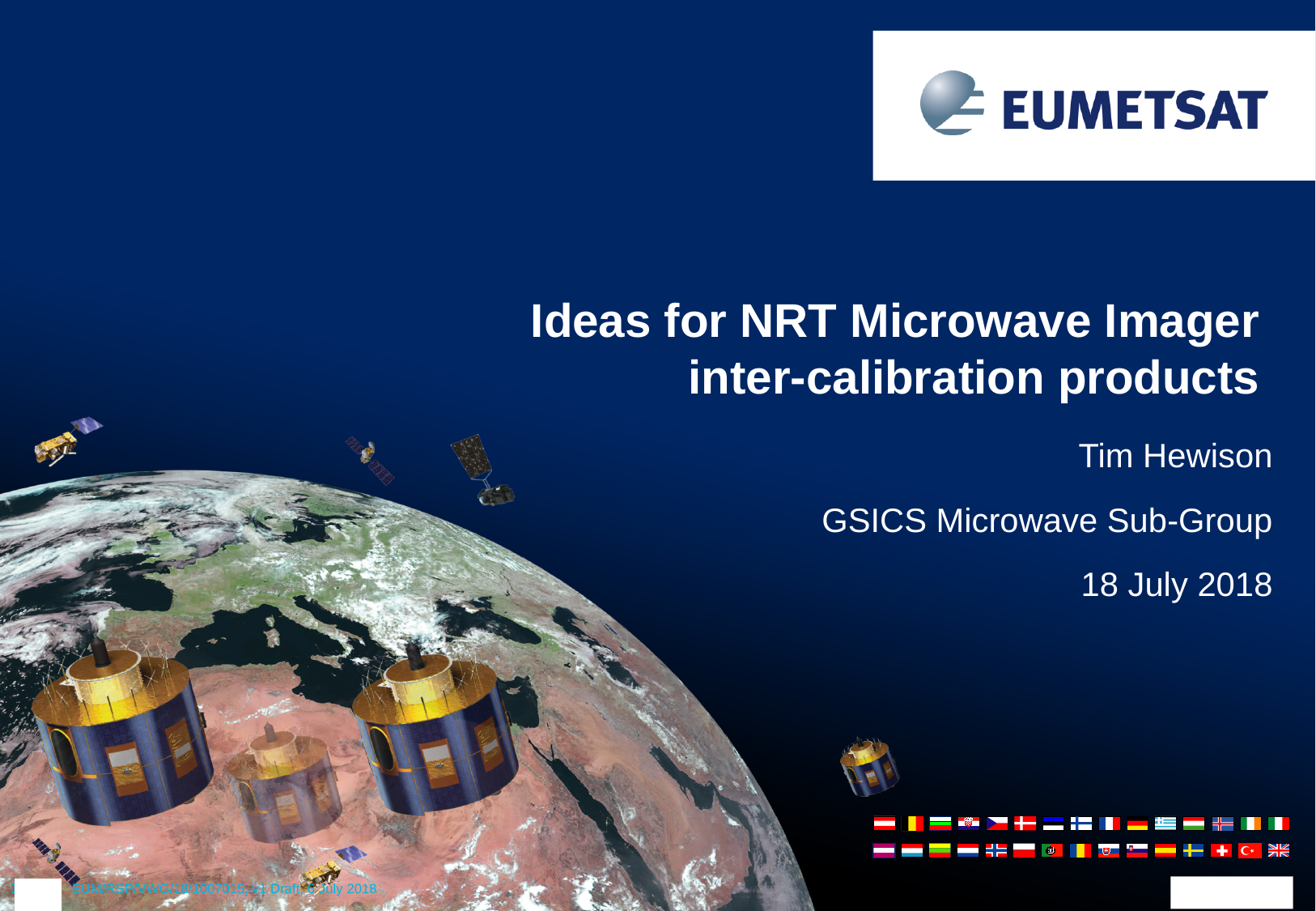

Ideas for NRT Microwave Imager
inter-calibration products
Tim Hewison
GSICS Microwave Sub-Group
18 July 2018